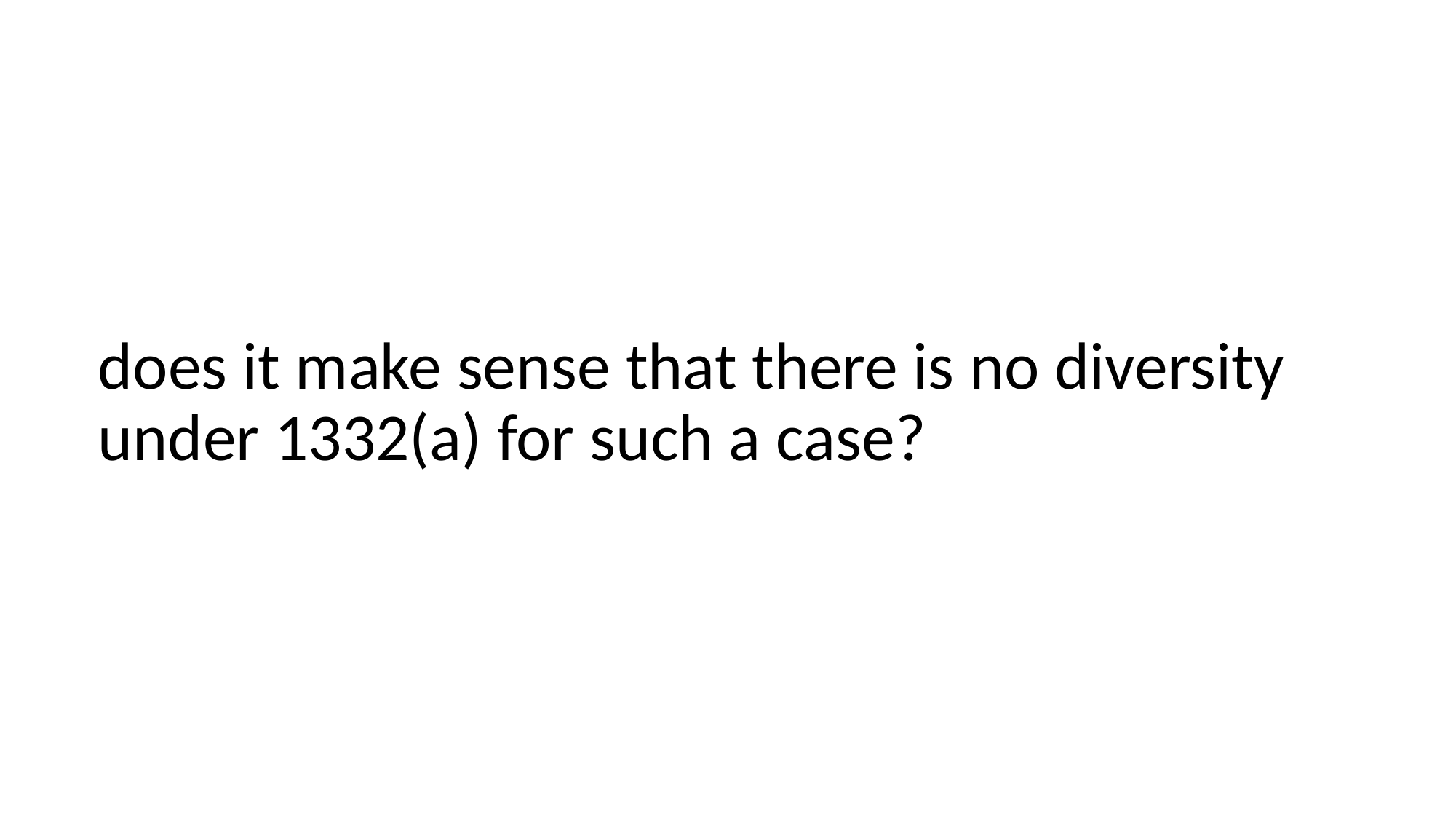

# does it make sense that there is no diversity under 1332(a) for such a case?